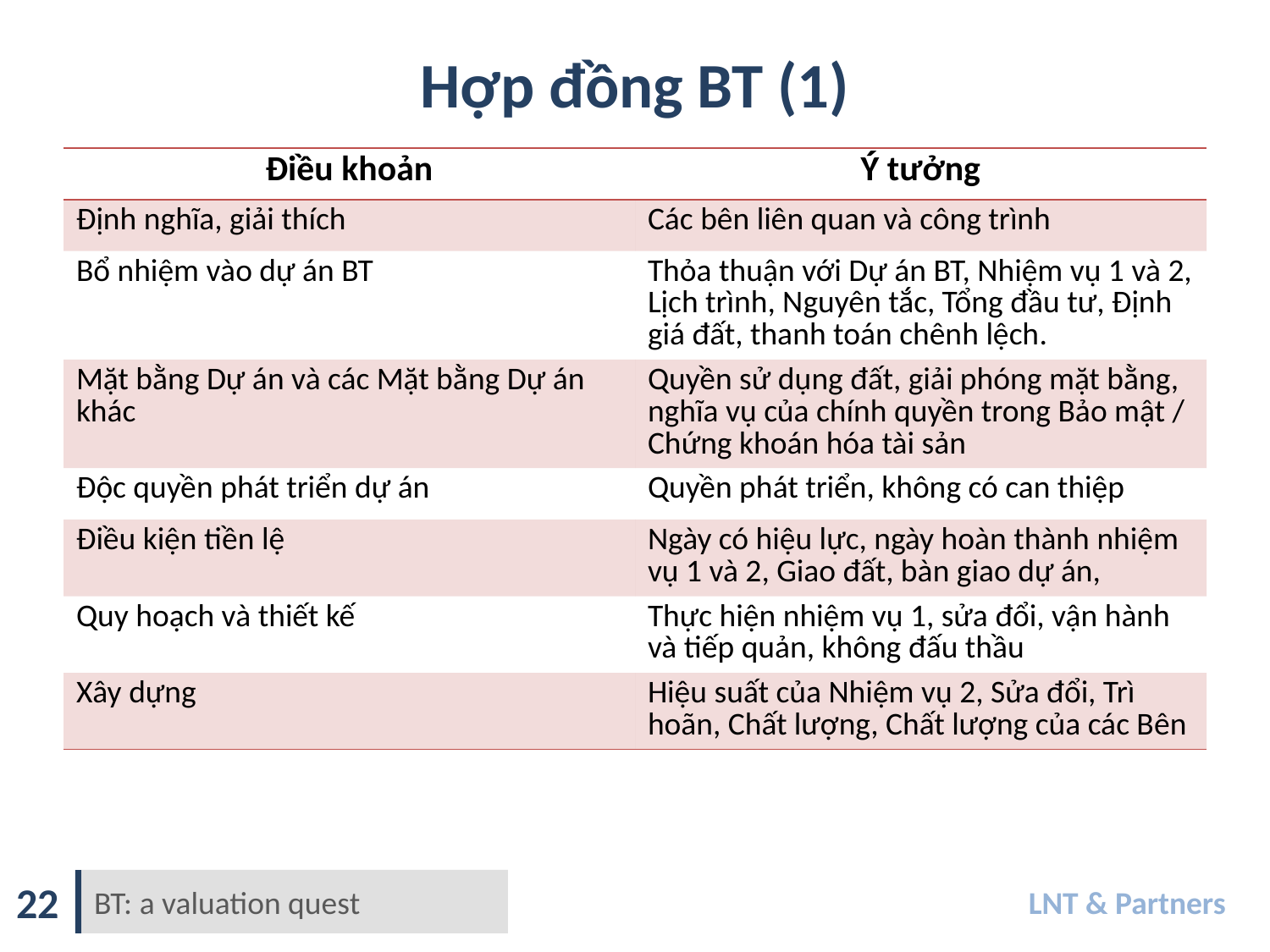

Hợp đồng BT (1)
| Điều khoản | Ý tưởng |
| --- | --- |
| Định nghĩa, giải thích | Các bên liên quan và công trình |
| Bổ nhiệm vào dự án BT | Thỏa thuận với Dự án BT, Nhiệm vụ 1 và 2, Lịch trình, Nguyên tắc, Tổng đầu tư, Định giá đất, thanh toán chênh lệch. |
| Mặt bằng Dự án và các Mặt bằng Dự án khác | Quyền sử dụng đất, giải phóng mặt bằng, nghĩa vụ của chính quyền trong Bảo mật / Chứng khoán hóa tài sản |
| Độc quyền phát triển dự án | Quyền phát triển, không có can thiệp |
| Điều kiện tiền lệ | Ngày có hiệu lực, ngày hoàn thành nhiệm vụ 1 và 2, Giao đất, bàn giao dự án, |
| Quy hoạch và thiết kế | Thực hiện nhiệm vụ 1, sửa đổi, vận hành và tiếp quản, không đấu thầu |
| Xây dựng | Hiệu suất của Nhiệm vụ 2, Sửa đổi, Trì hoãn, Chất lượng, Chất lượng của các Bên |
22
BT: a valuation quest

LNT & Partners